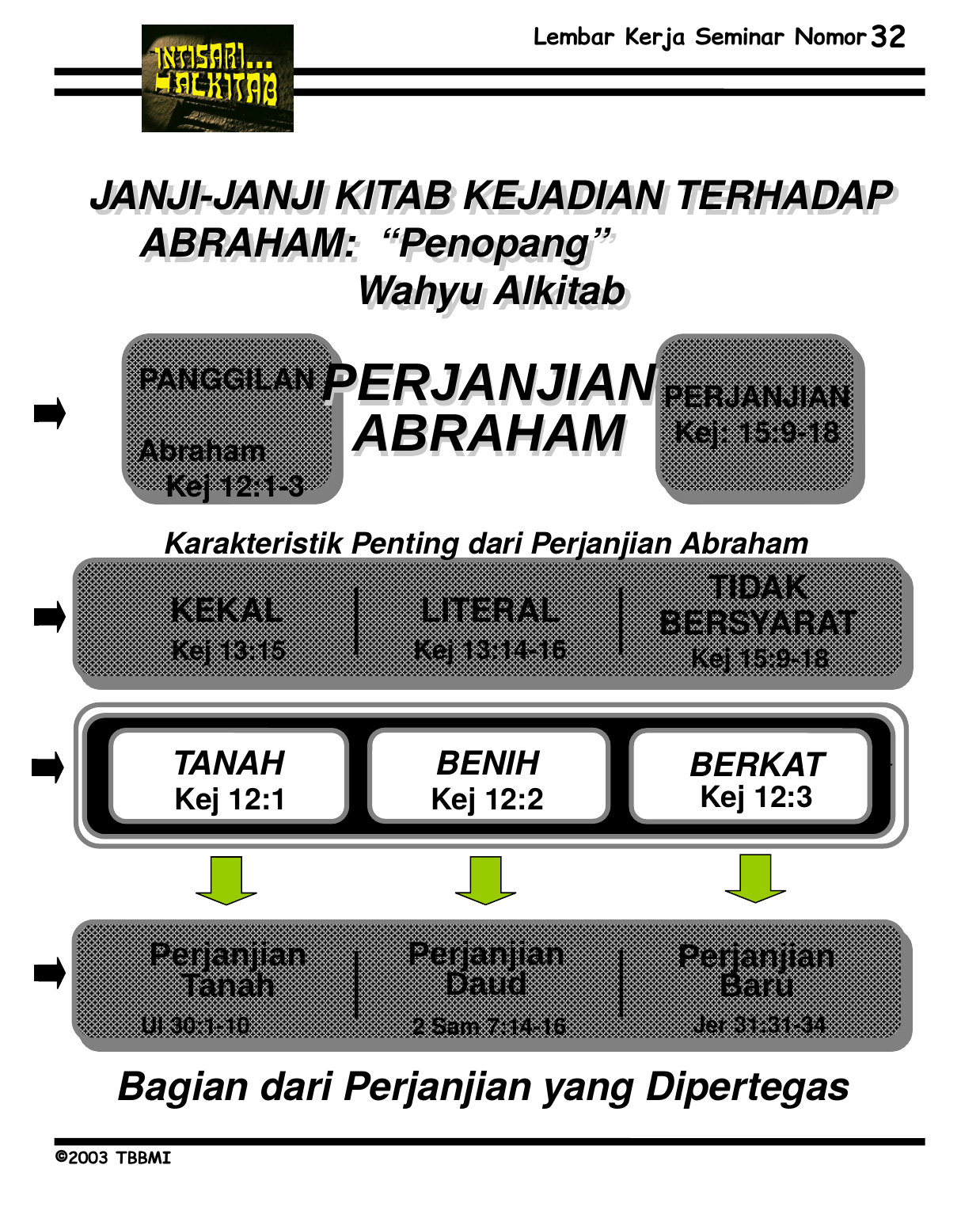

32
JANJI-JANJI KITAB KEJADIAN TERHADAP ABRAHAM:  “Penopang”
Wahyu Alkitab

PERJANJIAN ABRAHAM
PANGGILAN           Abraham         Kej 12:1-3
PERJANJIAN Kej: 15:9-18

Karakteristik Penting dari Perjanjian Abraham

TIDAK BERSYARAT
KEKAL
LITERAL

Kej 13:14-16
Kej 13:15
Kej 15:9-18

__________
TANAH
BENIH
BERKAT

Kej 12:3
Kej 12:1
Kej 12:2
Kej ___:___

Perjanjian Tanah
Perjanjian Daud
Perjanjian Baru

Jer 31:31-34
Ul 30:1-10
2 Sam 7:14-16
Bagian dari Perjanjian yang Dipertegas